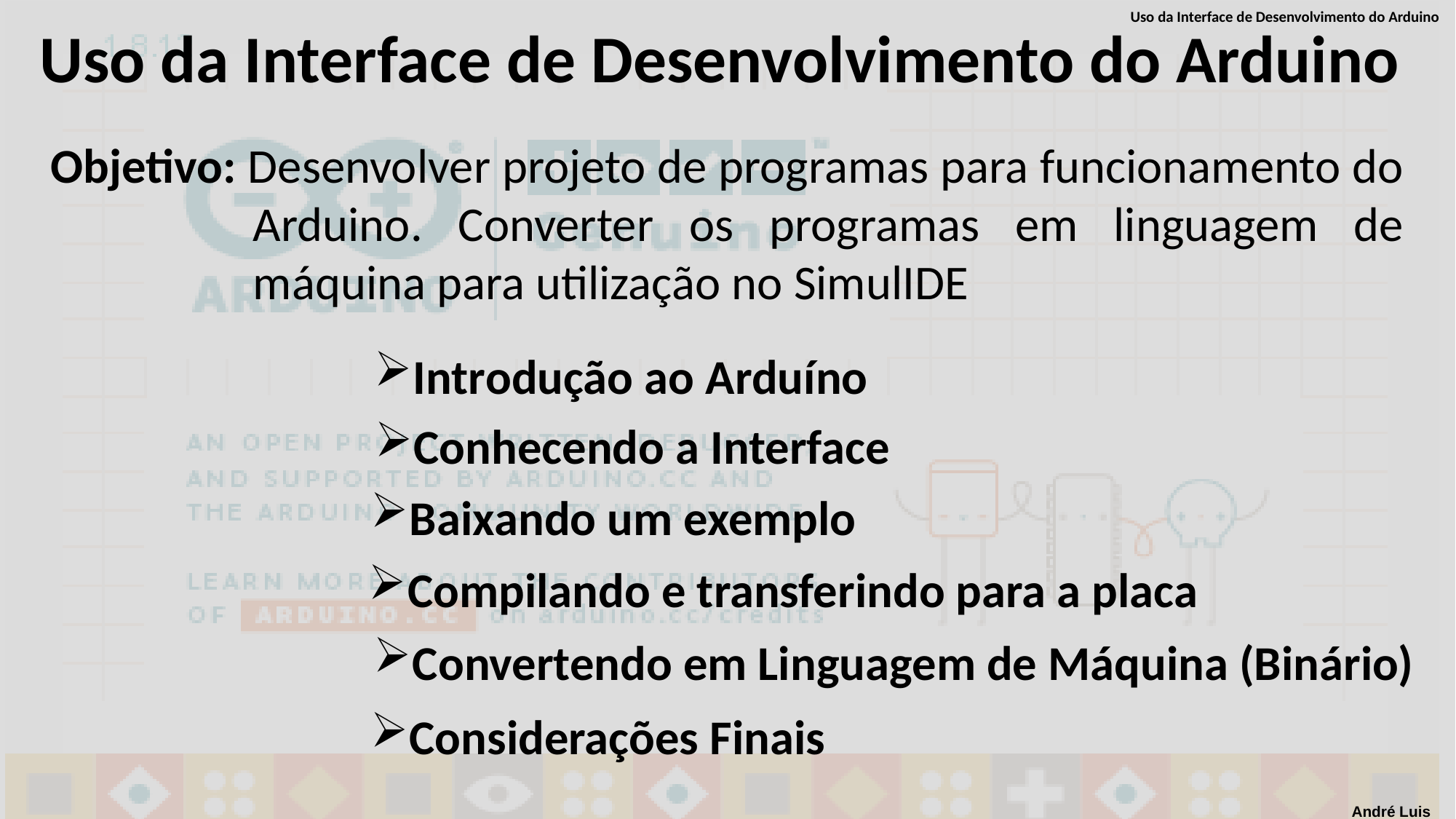

Uso da Interface de Desenvolvimento do Arduino
Objetivo: Desenvolver projeto de programas para funcionamento do Arduino. Converter os programas em linguagem de máquina para utilização no SimulIDE
Introdução ao Arduíno
Conhecendo a Interface
Baixando um exemplo
Compilando e transferindo para a placa
Convertendo em Linguagem de Máquina (Binário)
Considerações Finais